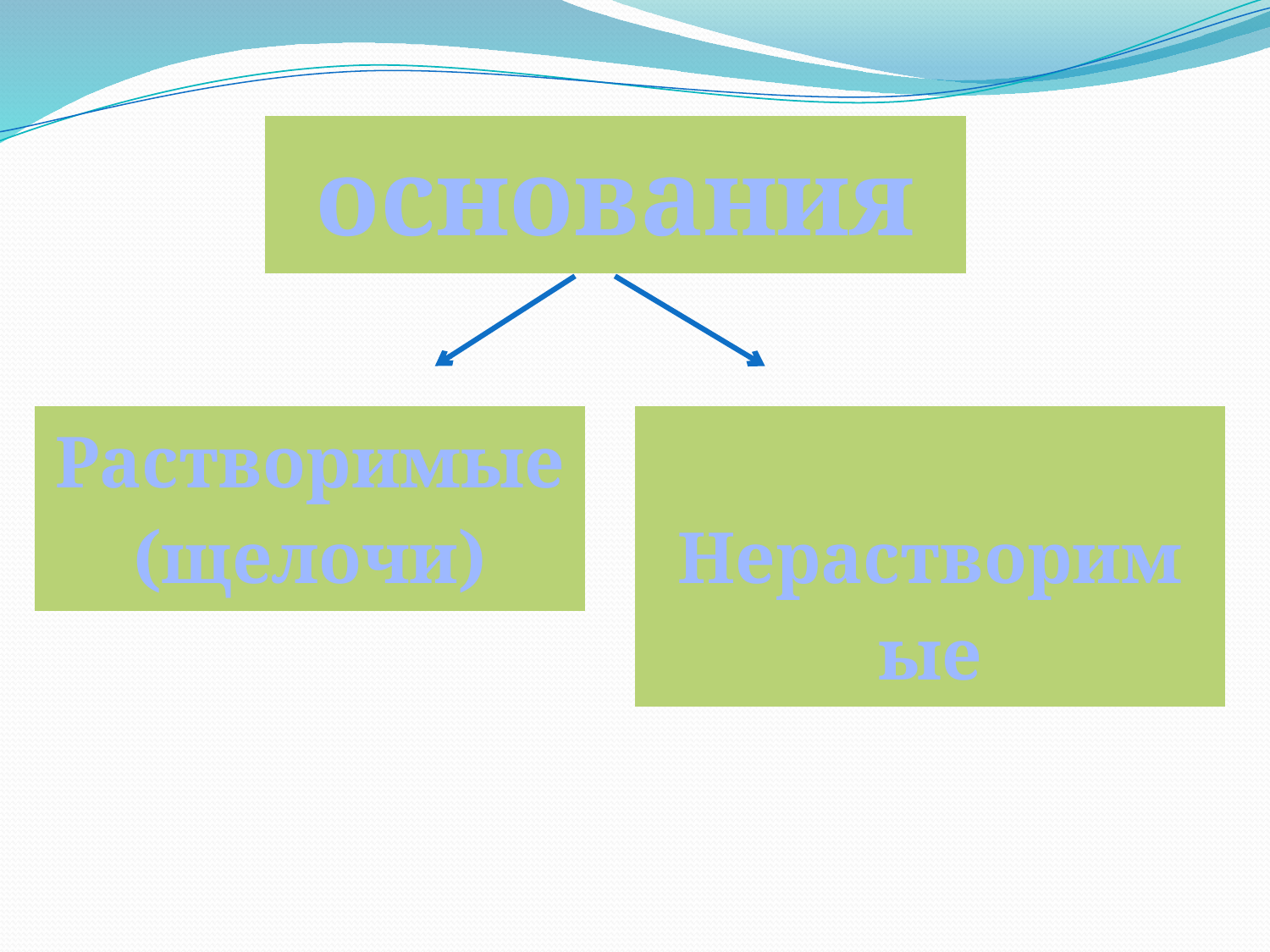

| основания |
| --- |
| Растворимые (щелочи) |
| --- |
| Нерастворимые |
| --- |